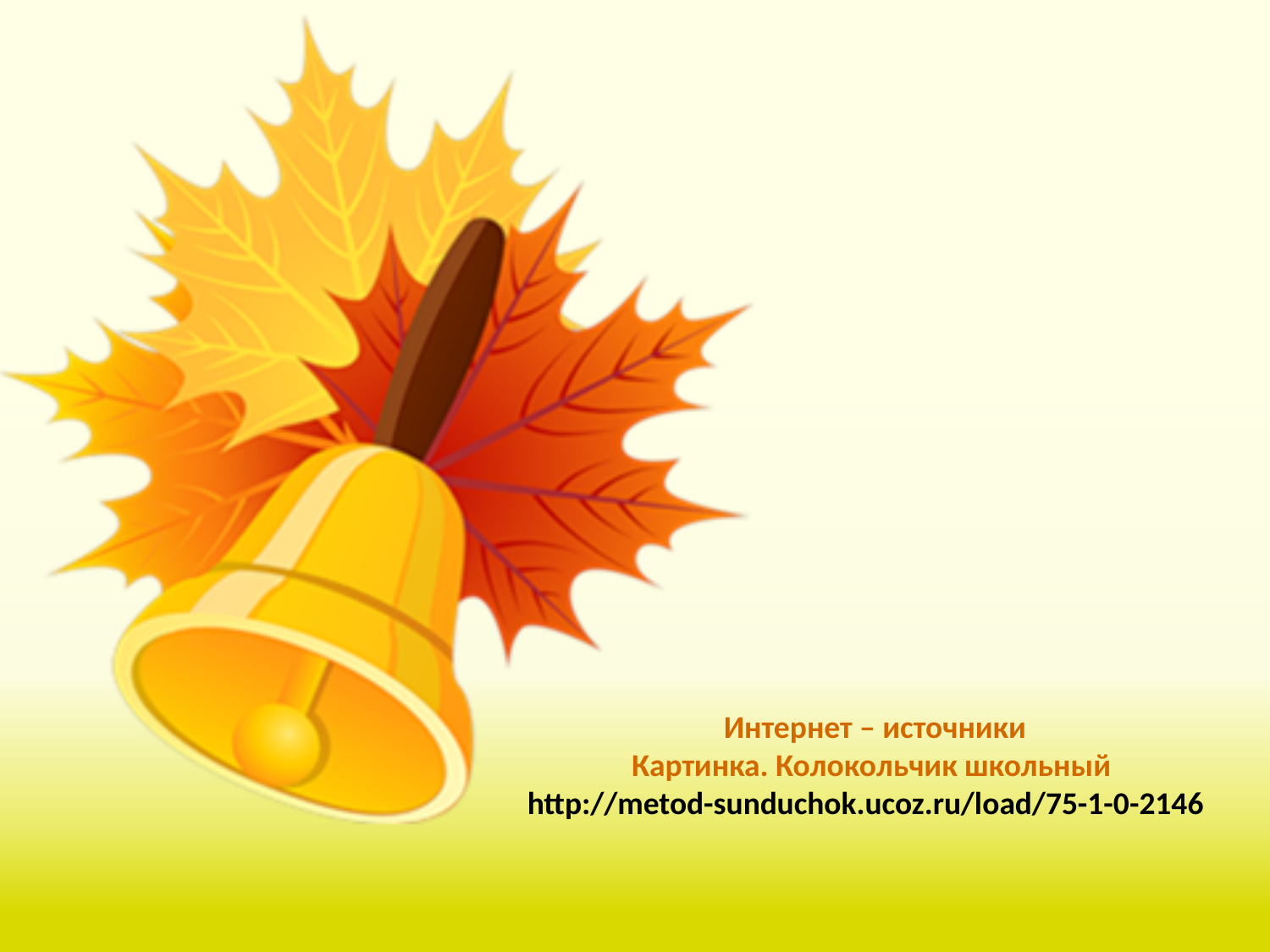

Интернет – источники
Картинка. Колокольчик школьный
http://metod-sunduchok.ucoz.ru/load/75-1-0-2146